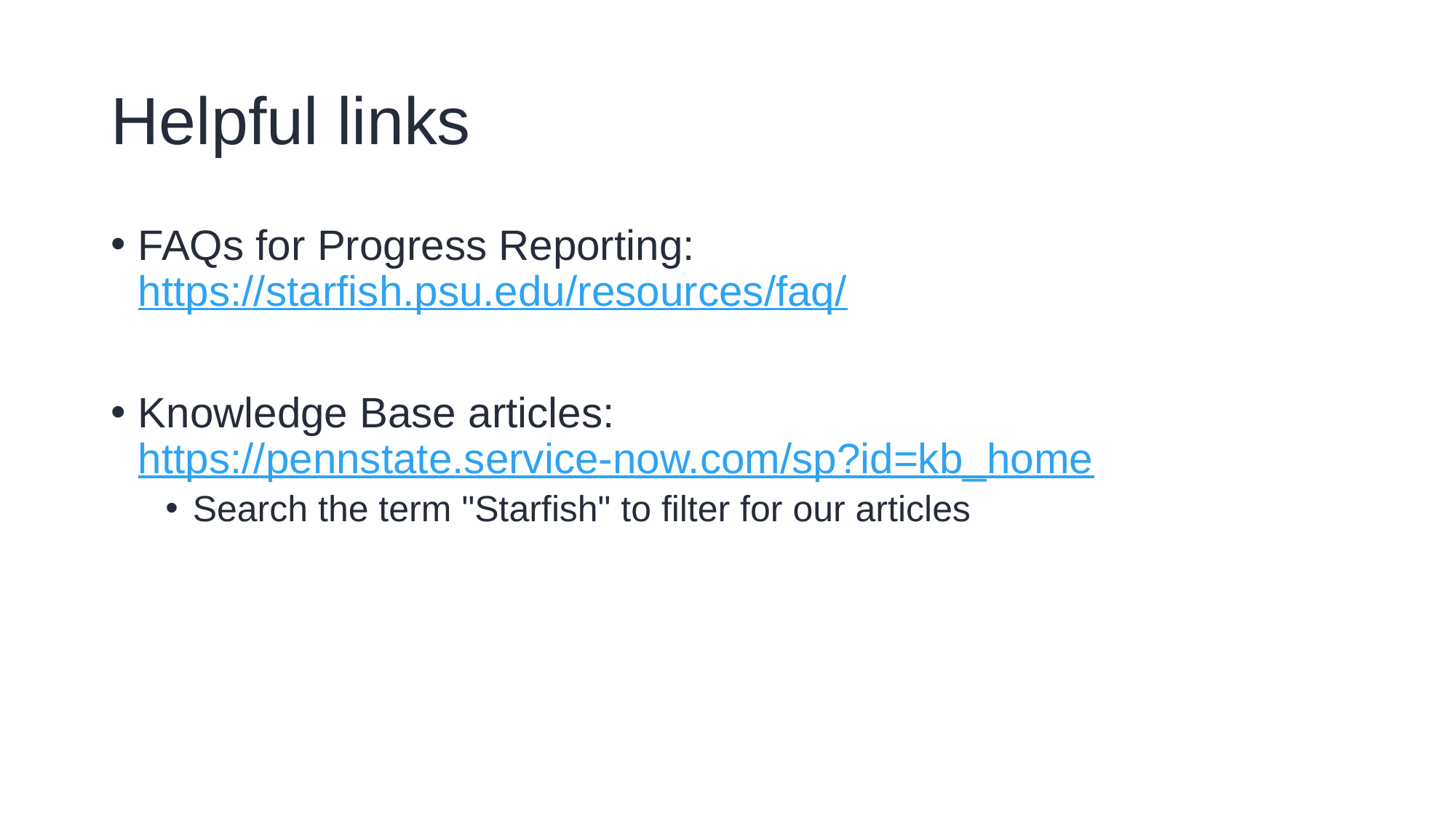

# Helpful links
FAQs for Progress Reporting: https://starfish.psu.edu/resources/faq/

Knowledge Base articles: https://pennstate.service-now.com/sp?id=kb_home
Search the term "Starfish" to filter for our articles